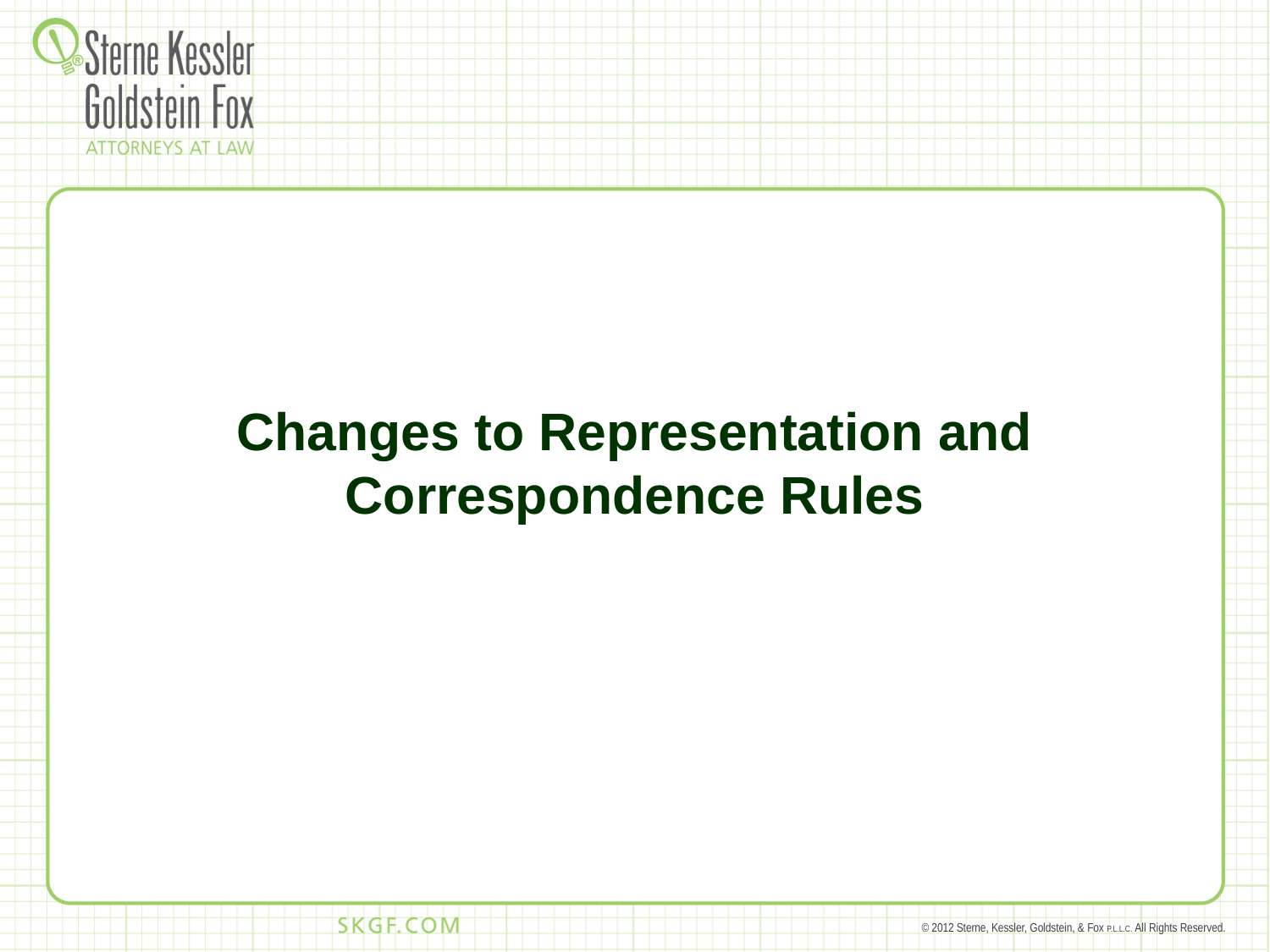

#

Changes to Representation and Correspondence Rules